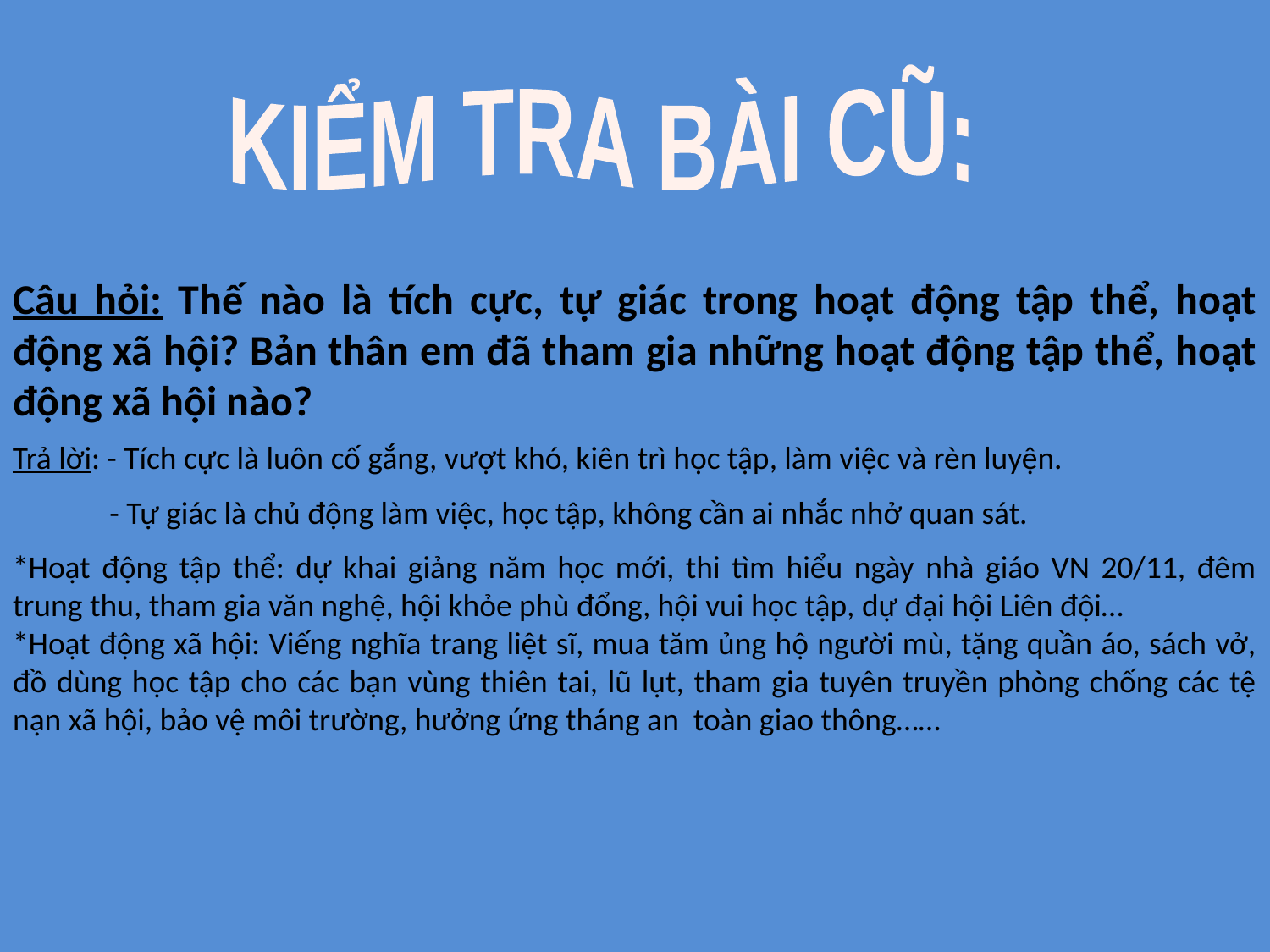

KIỂM TRA BÀI CŨ:
Câu hỏi: Thế nào là tích cực, tự giác trong hoạt động tập thể, hoạt động xã hội? Bản thân em đã tham gia những hoạt động tập thể, hoạt động xã hội nào?
Trả lời: - Tích cực là luôn cố gắng, vượt khó, kiên trì học tập, làm việc và rèn luyện.
- Tự giác là chủ động làm việc, học tập, không cần ai nhắc nhở quan sát.
*Hoạt động tập thể: dự khai giảng năm học mới, thi tìm hiểu ngày nhà giáo VN 20/11, đêm trung thu, tham gia văn nghệ, hội khỏe phù đổng, hội vui học tập, dự đại hội Liên đội…
*Hoạt động xã hội: Viếng nghĩa trang liệt sĩ, mua tăm ủng hộ người mù, tặng quần áo, sách vở, đồ dùng học tập cho các bạn vùng thiên tai, lũ lụt, tham gia tuyên truyền phòng chống các tệ nạn xã hội, bảo vệ môi trường, hưởng ứng tháng an  toàn giao thông……